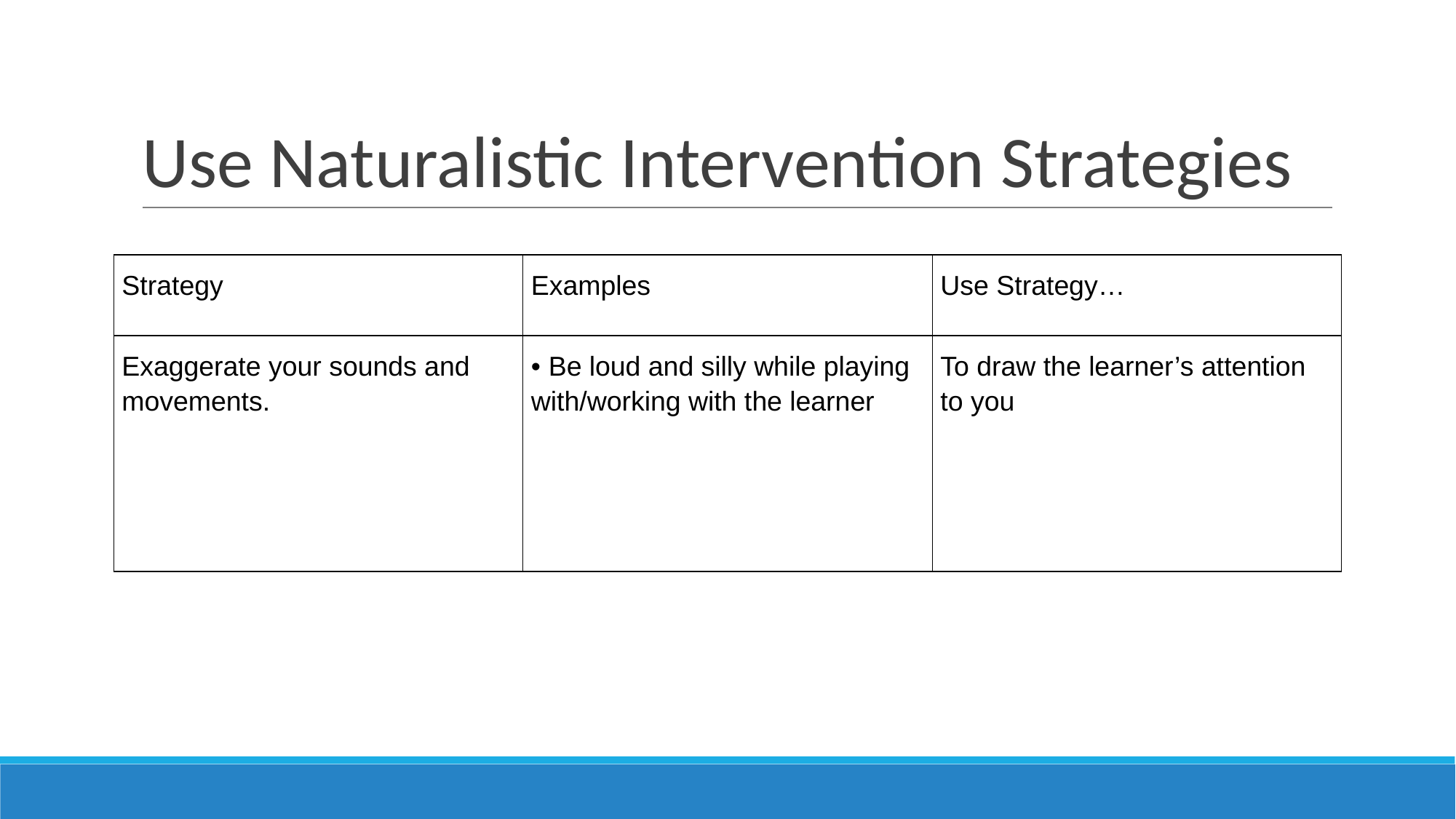

# Use Naturalistic Intervention Strategies
| Strategy | Examples | Use Strategy… |
| --- | --- | --- |
| Exaggerate your sounds and movements. | • Be loud and silly while playing with/working with the learner | To draw the learner’s attention to you |